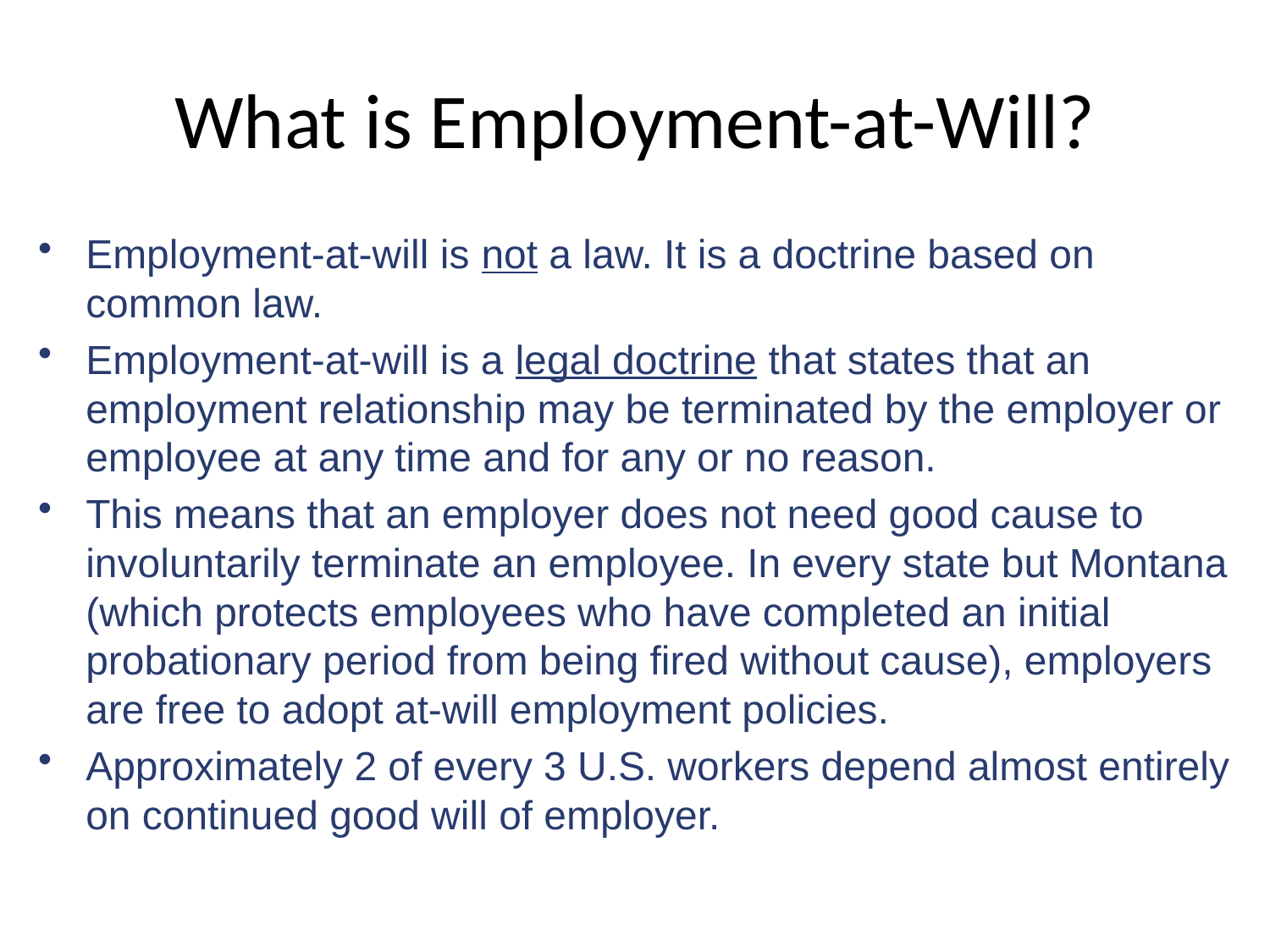

# What is Employment-at-Will?
Employment-at-will is not a law. It is a doctrine based on common law.
Employment-at-will is a legal doctrine that states that an employment relationship may be terminated by the employer or employee at any time and for any or no reason.
This means that an employer does not need good cause to involuntarily terminate an employee. In every state but Montana (which protects employees who have completed an initial probationary period from being fired without cause), employers are free to adopt at-will employment policies.
Approximately 2 of every 3 U.S. workers depend almost entirely on continued good will of employer.